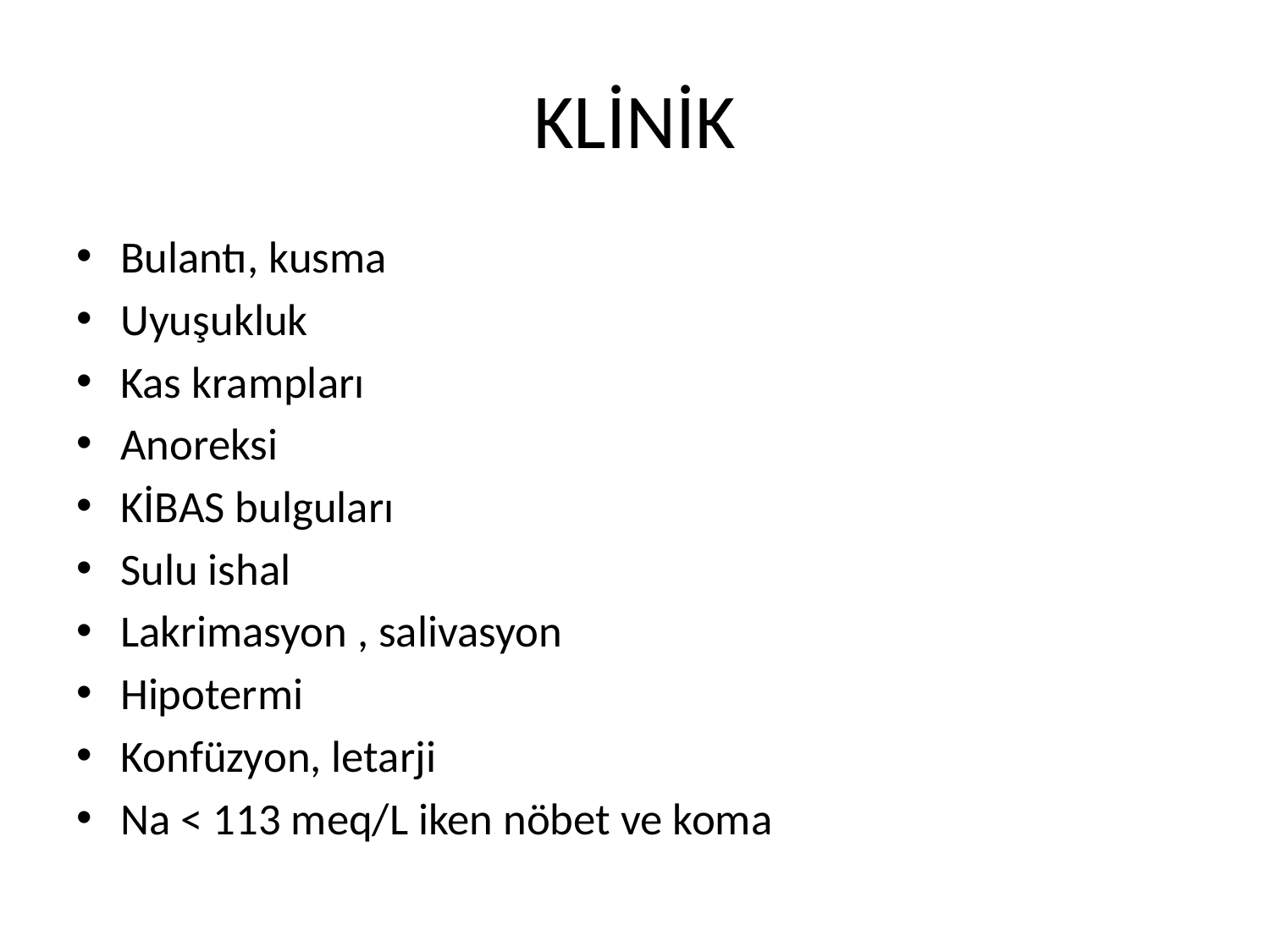

# KLİNİK
Bulantı, kusma
Uyuşukluk
Kas krampları
Anoreksi
KİBAS bulguları
Sulu ishal
Lakrimasyon , salivasyon
Hipotermi
Konfüzyon, letarji
Na < 113 meq/L iken nöbet ve koma